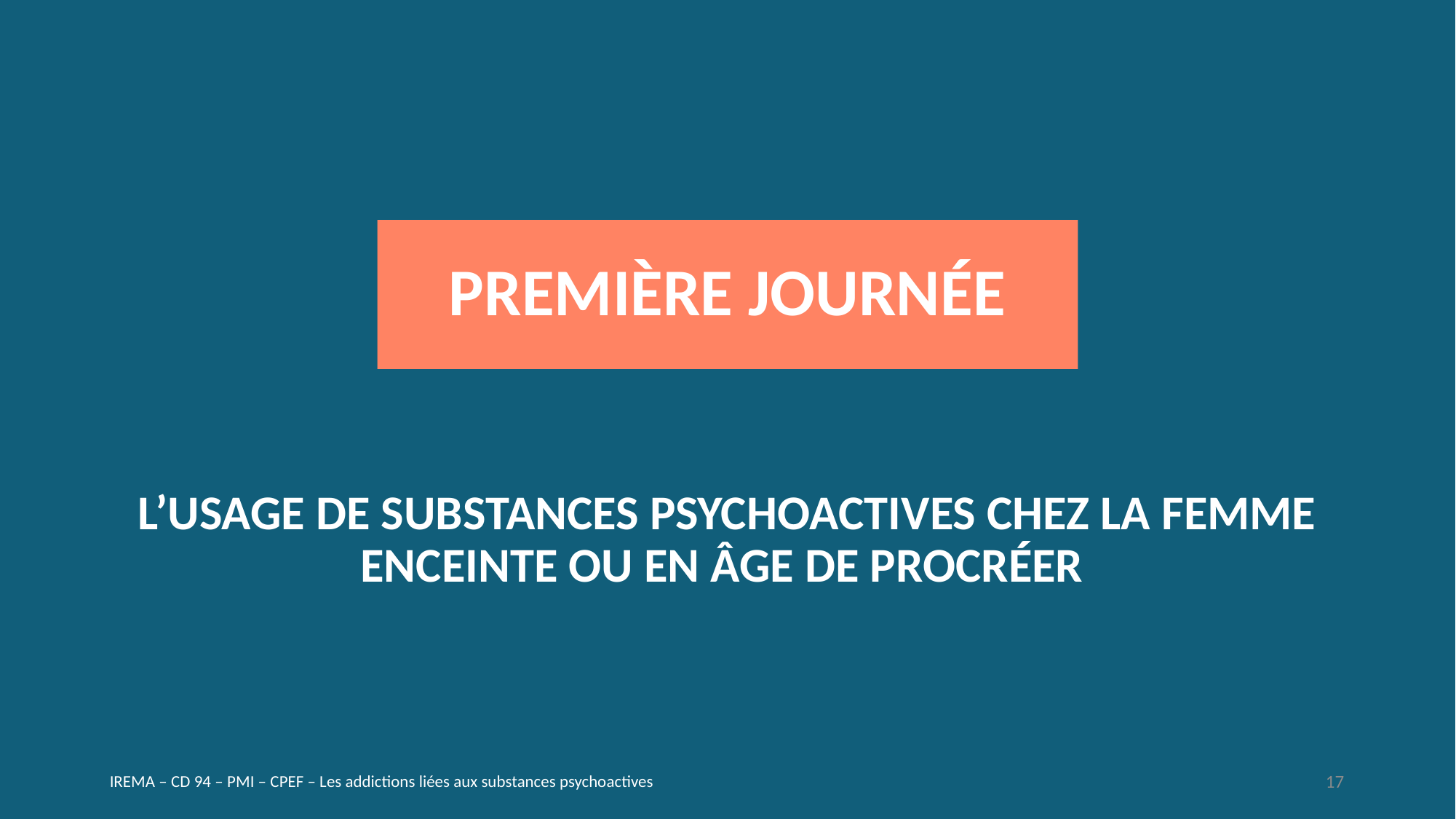

# PREMIÈRE JOURNÉE
L’USAGE DE SUBSTANCES PSYCHOACTIVES CHEZ LA FEMME ENCEINTE OU EN ÂGE DE PROCRÉER
IREMA – CD 94 – PMI – CPEF – Les addictions liées aux substances psychoactives
17